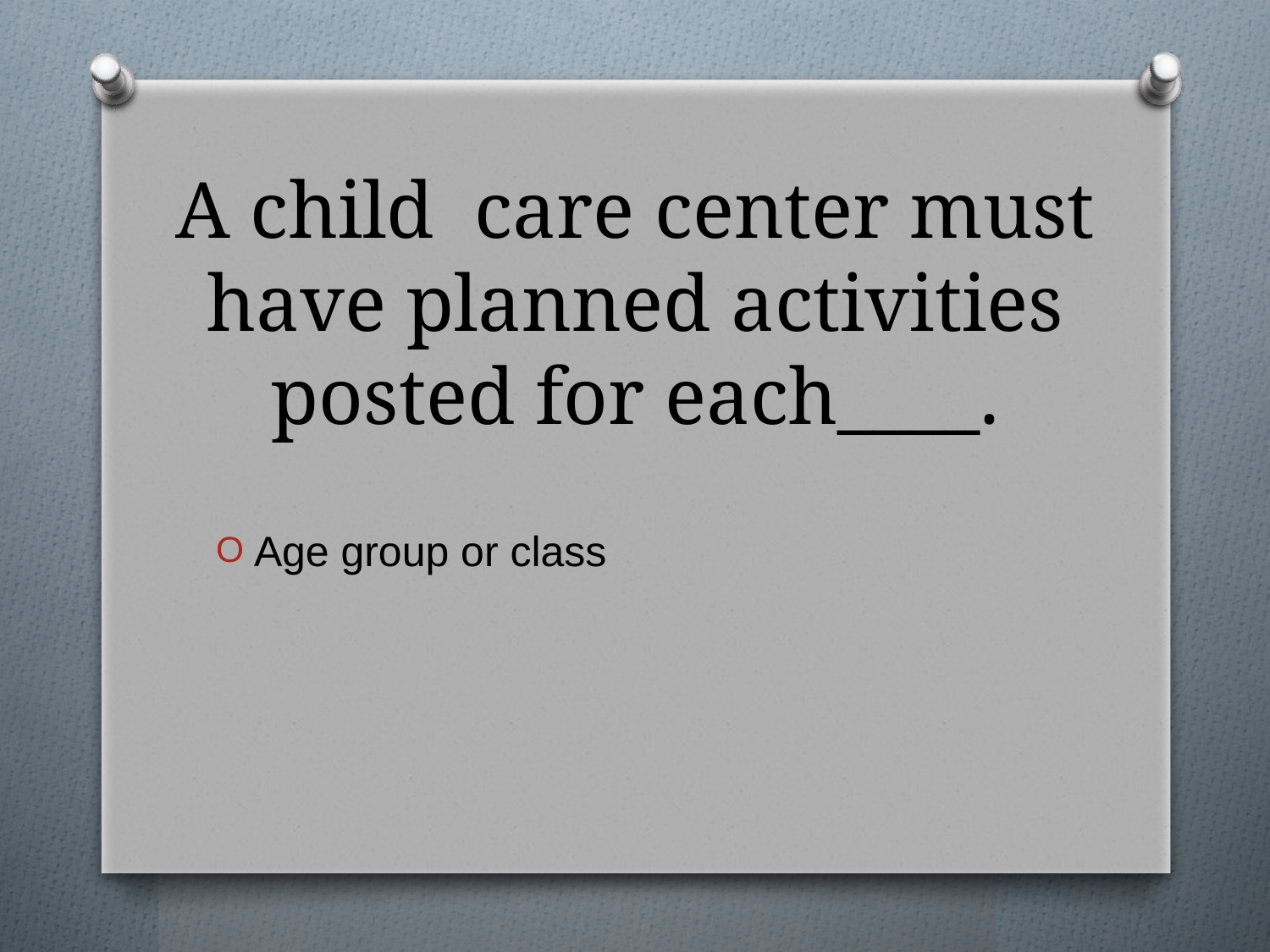

# A child  care center must have planned activities posted for each____.
Age group or class